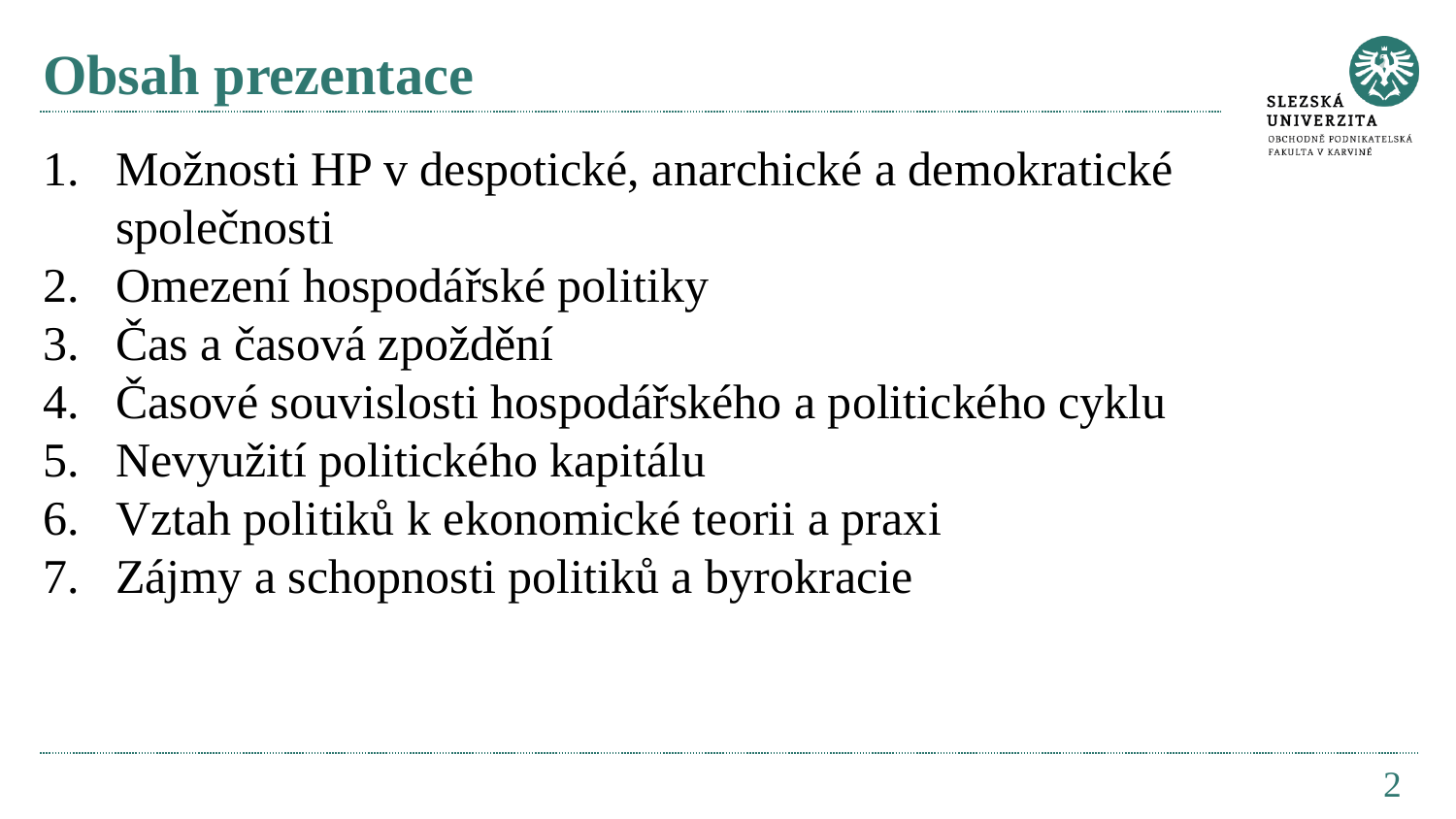

# Obsah prezentace
Možnosti HP v despotické, anarchické a demokratické společnosti
Omezení hospodářské politiky
Čas a časová zpoždění
Časové souvislosti hospodářského a politického cyklu
Nevyužití politického kapitálu
Vztah politiků k ekonomické teorii a praxi
Zájmy a schopnosti politiků a byrokracie

2